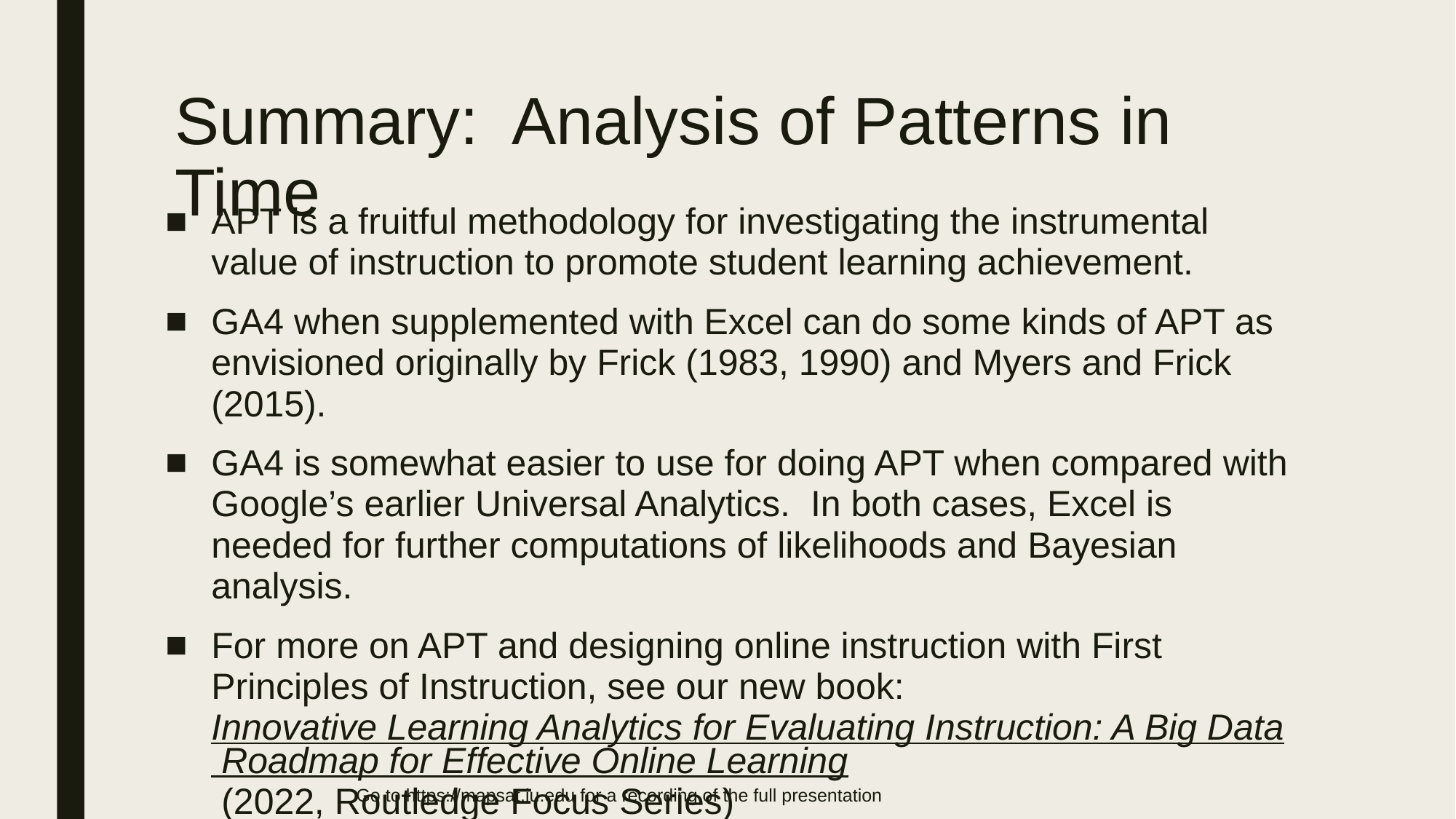

# Summary:  Analysis of Patterns in Time
APT is a fruitful methodology for investigating the instrumental value of instruction to promote student learning achievement.
GA4 when supplemented with Excel can do some kinds of APT as envisioned originally by Frick (1983, 1990) and Myers and Frick (2015).
GA4 is somewhat easier to use for doing APT when compared with Google’s earlier Universal Analytics.  In both cases, Excel is needed for further computations of likelihoods and Bayesian analysis.
For more on APT and designing online instruction with First Principles of Instruction, see our new book:  Innovative Learning Analytics for Evaluating Instruction: A Big Data Roadmap for Effective Online Learning (2022, Routledge Focus Series)
Go to https://mapsat.iu.edu for a recording of the full presentation